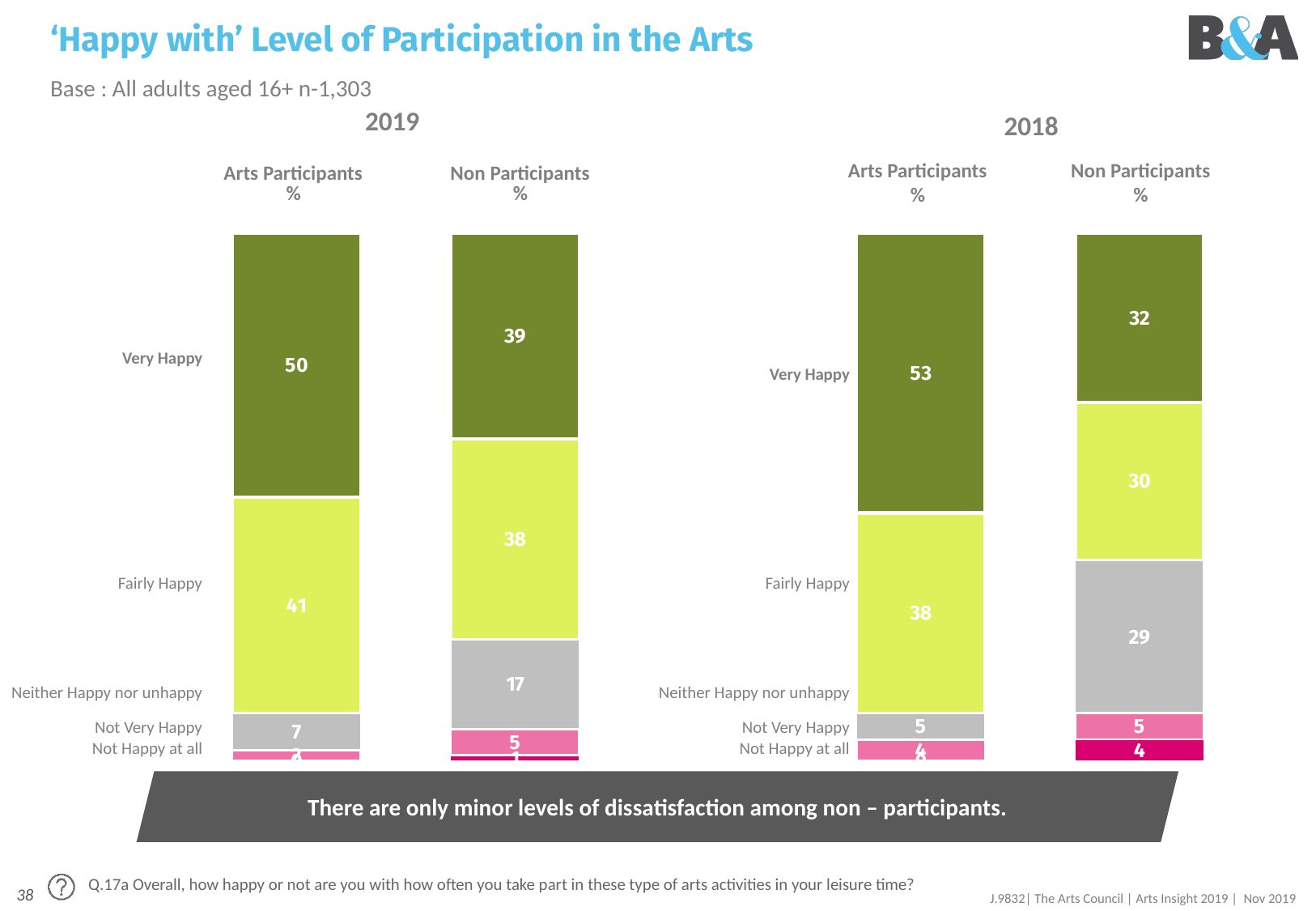

# ‘Happy with’ Level of Participation in the Arts
Base : All adults aged 16+ n-1,303
2019
2018
|  |  |
| --- | --- |
| Arts Participants % | Non Participants % |
Arts Participants
%
Non Participants
%

### Chart

| Category | Very Happy | Fairly Happy | Neither Happy nor unhappy | Not Very Happy | Not Happy at all |
|---|---|---|---|---|---|
| Total | 50.0 | 41.0 | 7.0 | 2.0 | 0.0 |
| Column2 | 39.0 | 38.0 | 17.0 | 5.0 | 1.0 |

### Chart

| Category | Very Happy | Fairly Happy | Neither Happy nor unhappy | Not Very Happy | Not Happy at all |
|---|---|---|---|---|---|
| Total | 53.0 | 38.0 | 5.0 | 4.0 | 0.0 |
| Column2 | 32.0 | 30.0 | 29.0 | 5.0 | 4.0 |
| Very Happy |
| --- |
| Fairly Happy |
| Neither Happy nor unhappy |
| Not Very Happy |
| Not Happy at all |
| Very Happy |
| --- |
| Fairly Happy |
| Neither Happy nor unhappy |
| Not Very Happy |
| Not Happy at all |
There are only minor levels of dissatisfaction among non – participants.
Q.17a Overall, how happy or not are you with how often you take part in these type of arts activities in your leisure time?